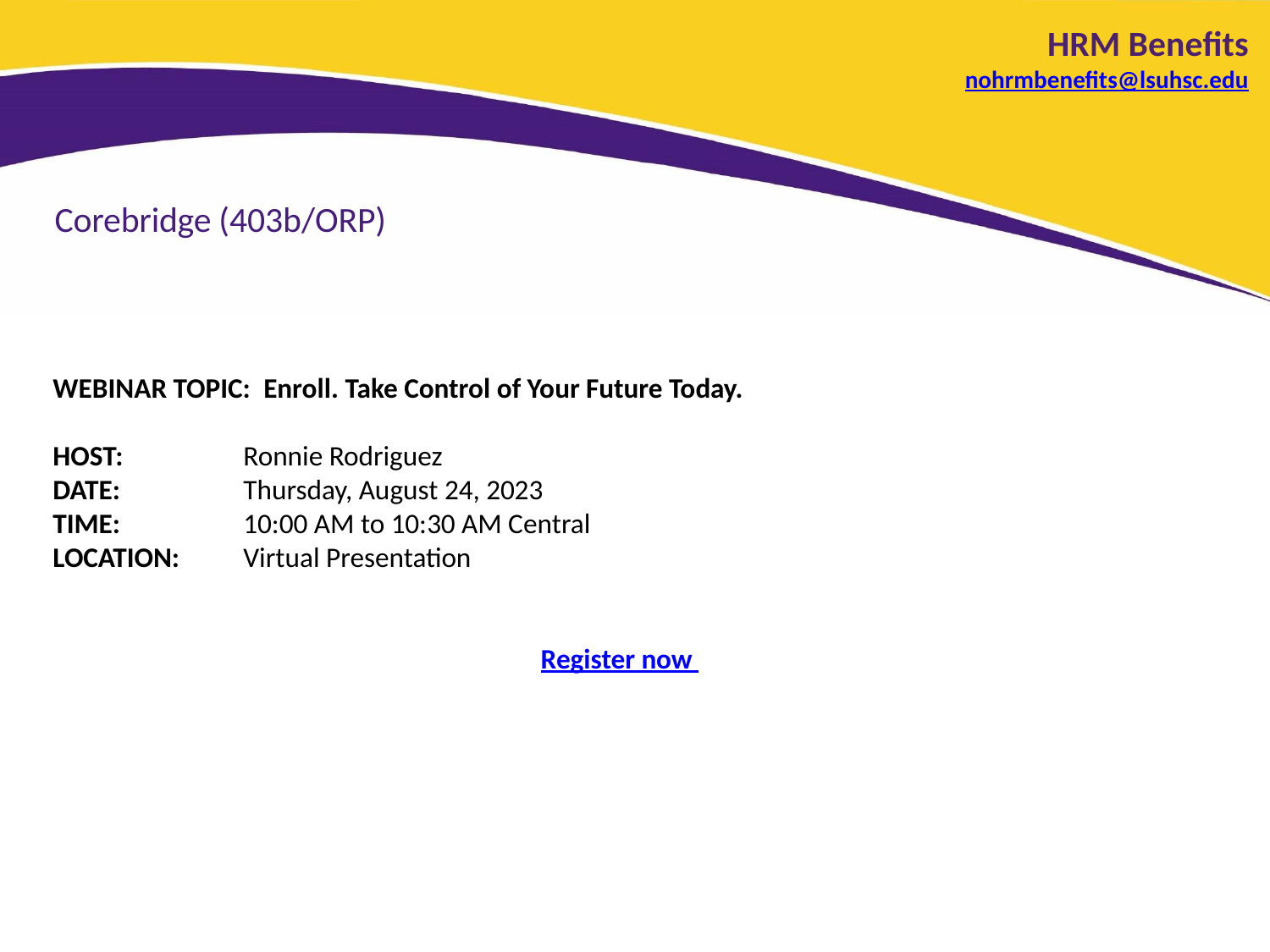

HRM Benefits
nohrmbenefits@lsuhsc.edu

#
Corebridge (403b/ORP)
WEBINAR TOPIC:  Enroll. Take Control of Your Future Today.

HOST:	Ronnie Rodriguez
DATE:	Thursday, August 24, 2023
TIME:	10:00 AM to 10:30 AM Central
LOCATION:	Virtual Presentation

Register now